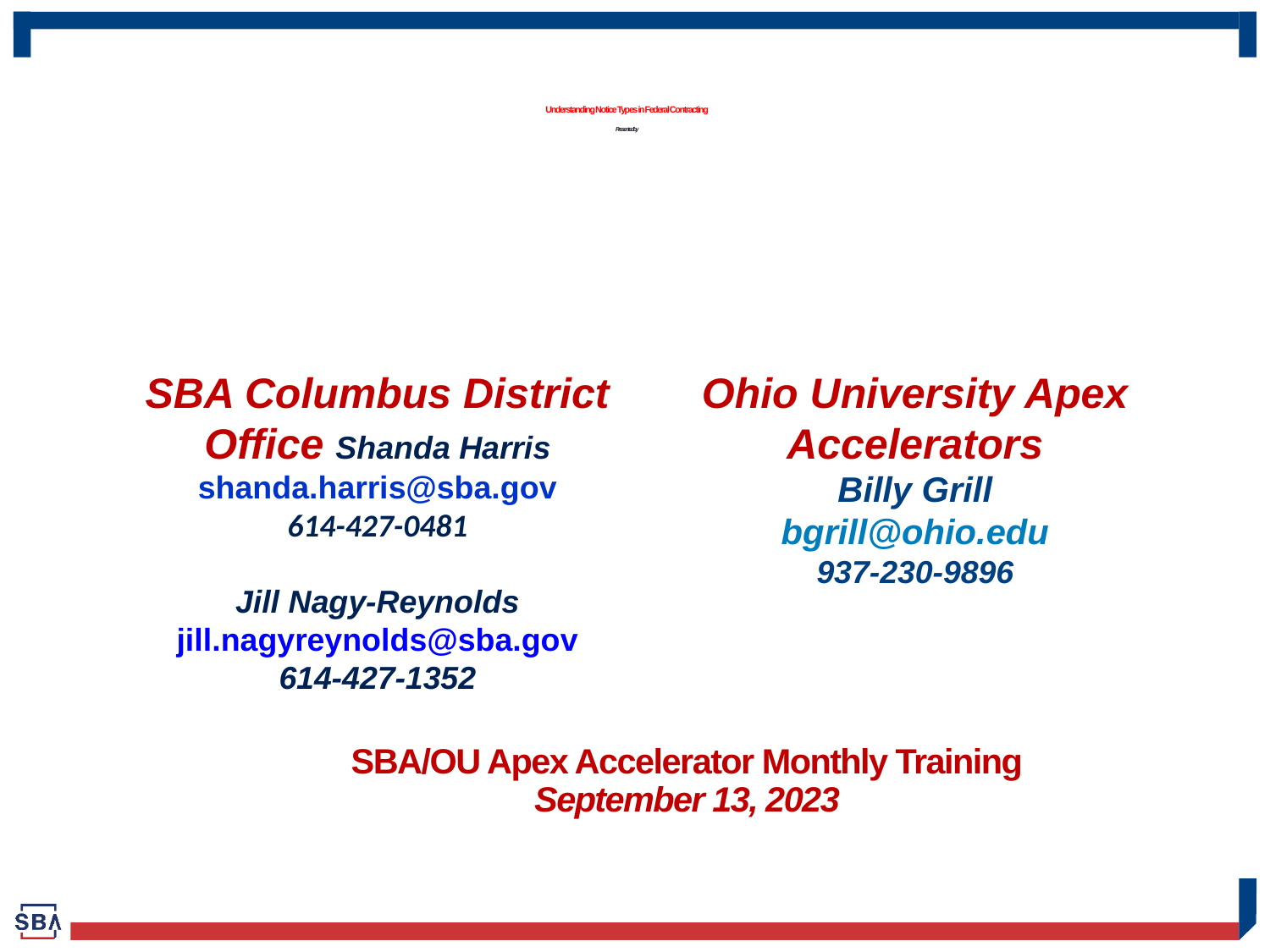

# Understanding Notice Types in Federal Contracting Presented by
SBA Columbus District Office Shanda Harris
shanda.harris@sba.gov
614-427-0481

Jill Nagy-Reynolds
jill.nagyreynolds@sba.gov
614-427-1352

Ohio University Apex Accelerators
Billy Grill
bgrill@ohio.edu
937-230-9896
SBA/OU Apex Accelerator Monthly Training
September 13, 2023